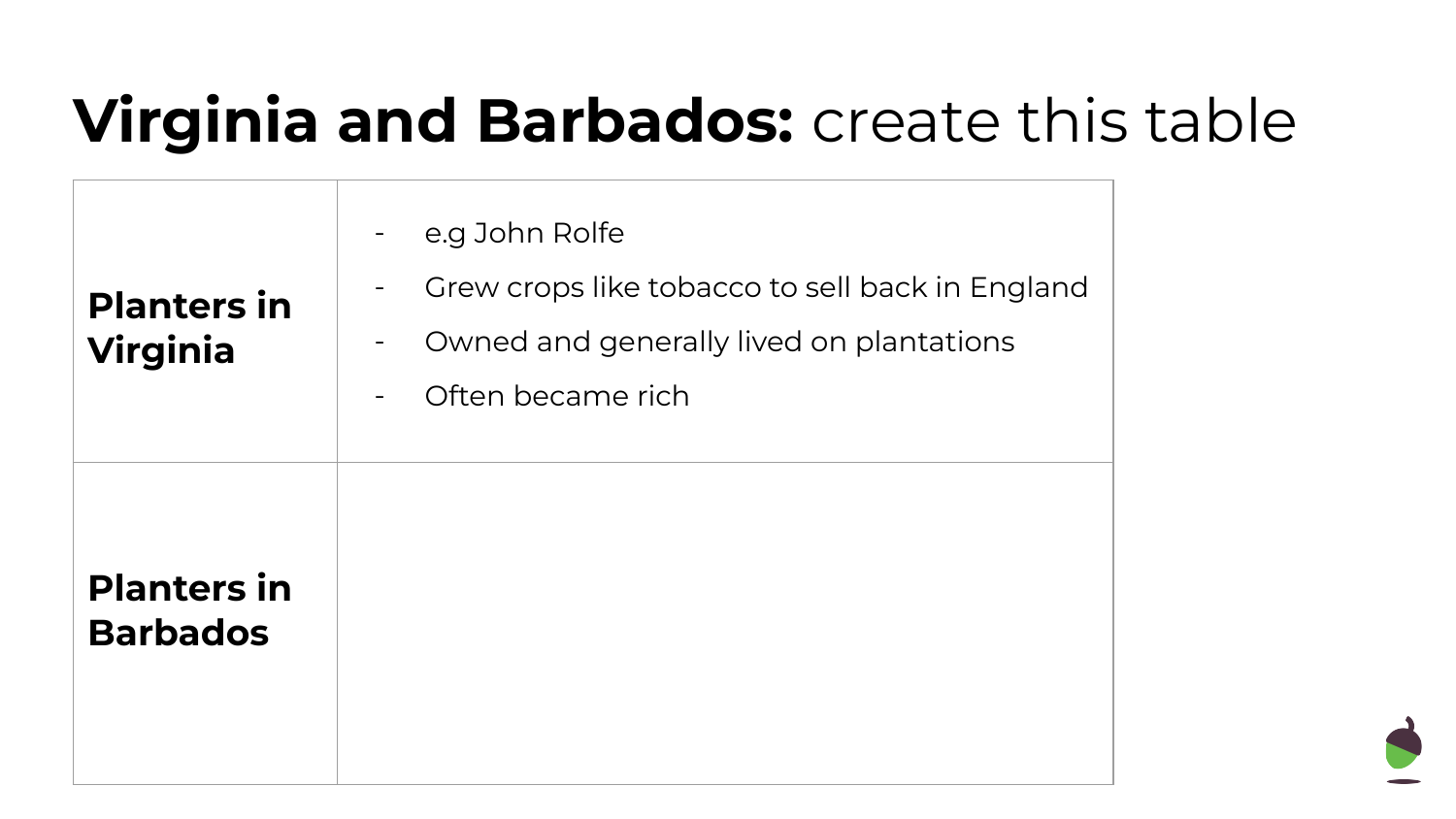

# Virginia and Barbados: create this table
| Planters in Virginia |  |
| --- | --- |
| Planters in Barbados |  |
e.g John Rolfe
Grew crops like tobacco to sell back in England
Owned and generally lived on plantations
Often became rich